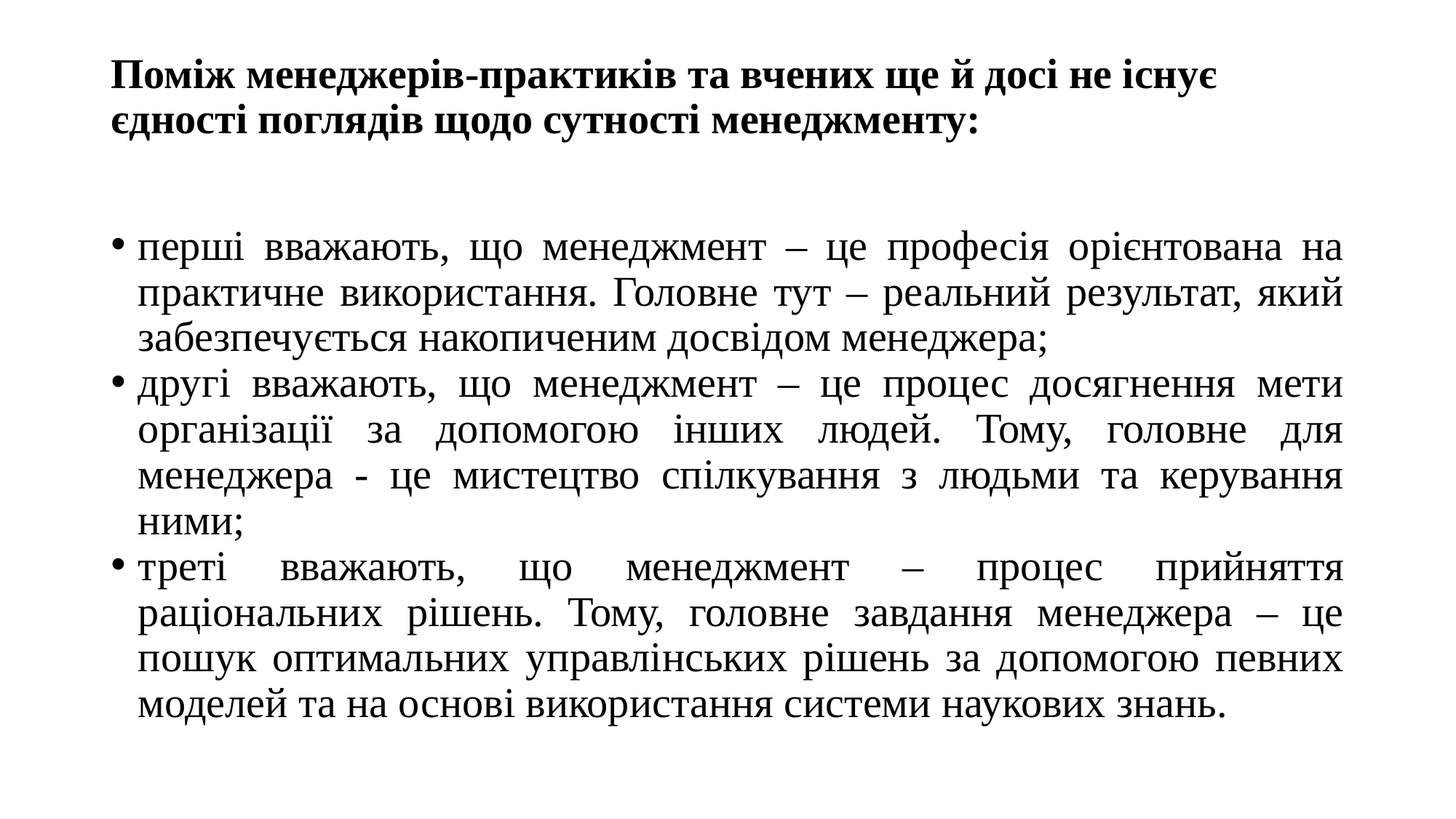

# Поміж менеджерів-практиків та вчених ще й досі не існує єдності поглядів щодо сутності менеджменту:
перші вважають, що менеджмент – це професія орієнтована на практичне використання. Головне тут – реальний результат, який забезпечується накопиченим досвідом менеджера;
другі вважають, що менеджмент – це процес досягнення мети організації за допомогою інших людей. Тому, головне для менеджера - це мистецтво спілкування з людьми та керування ними;
треті вважають, що менеджмент – процес прийняття раціональних рішень. Тому, головне завдання менеджера – це пошук оптимальних управлінських рішень за допомогою певних моделей та на основі використання системи наукових знань.